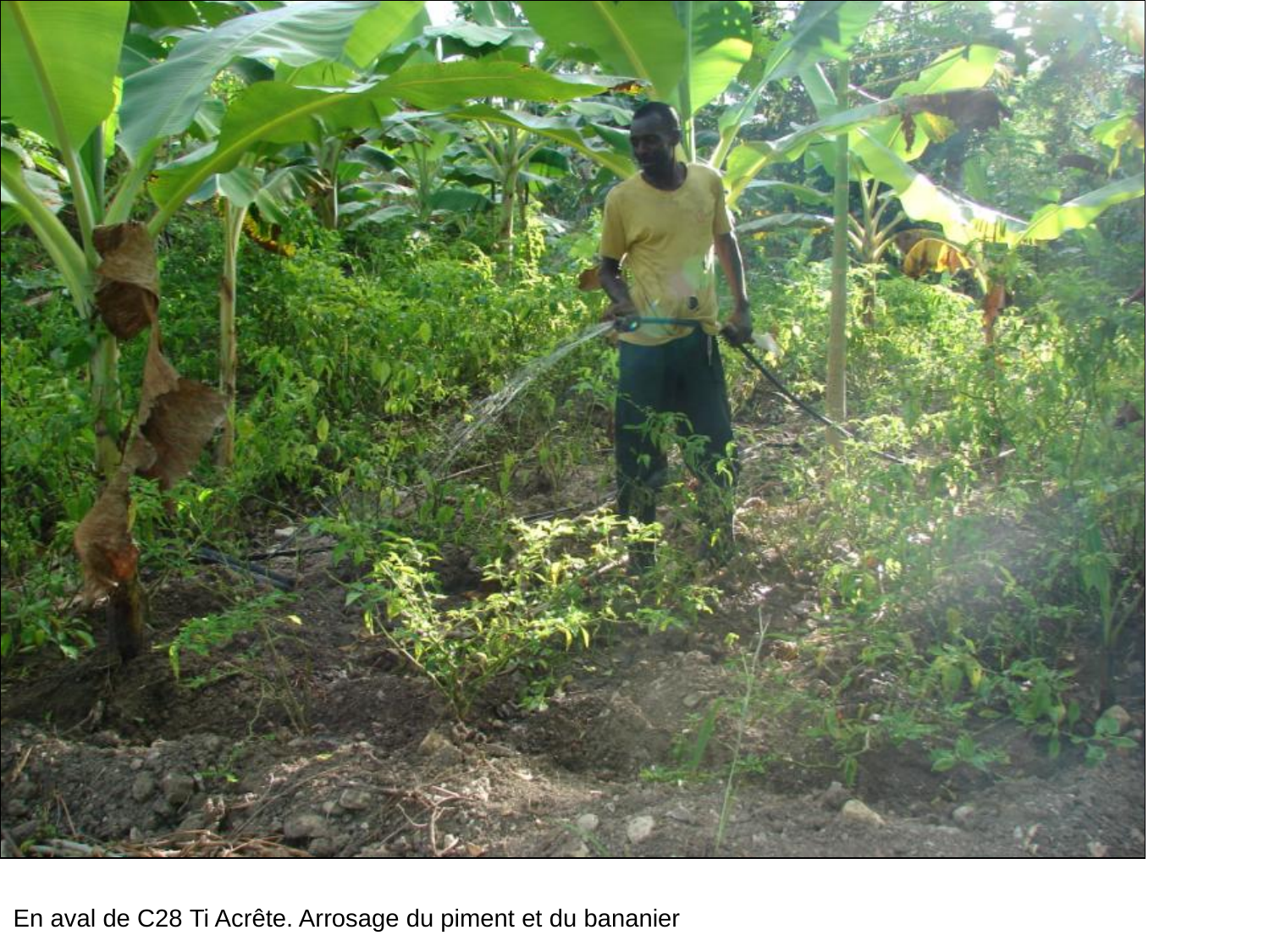

# En aval de C28. Arrosage du piment et du bananier
En aval de C28 Ti Acrête. Arrosage du piment et du bananier